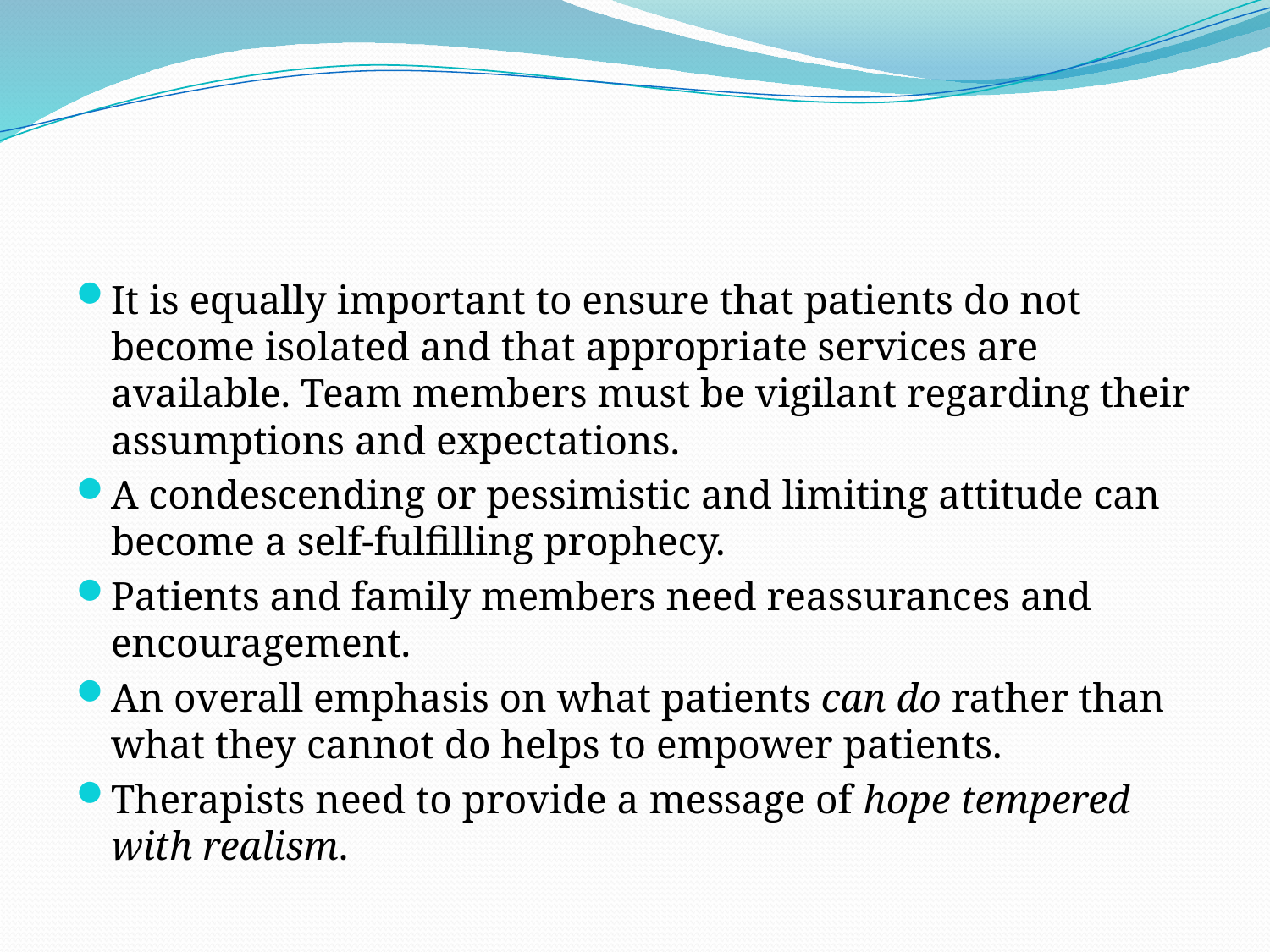

#
It is equally important to ensure that patients do not become isolated and that appropriate services are available. Team members must be vigilant regarding their assumptions and expectations.
A condescending or pessimistic and limiting attitude can become a self-fulfilling prophecy.
Patients and family members need reassurances and encouragement.
An overall emphasis on what patients can do rather than what they cannot do helps to empower patients.
Therapists need to provide a message of hope tempered with realism.